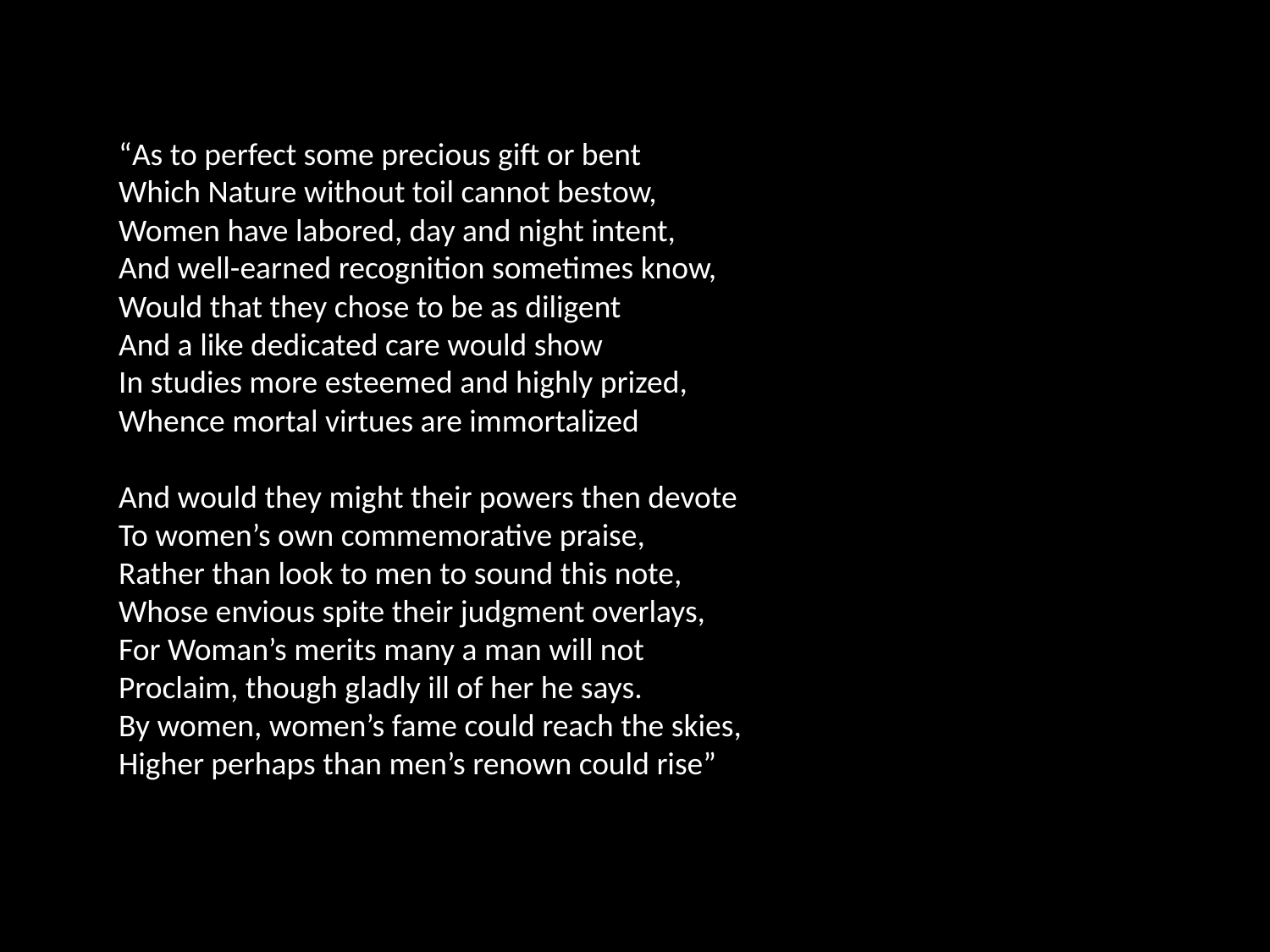

“As to perfect some precious gift or bent
Which Nature without toil cannot bestow,
Women have labored, day and night intent,
And well-earned recognition sometimes know,
Would that they chose to be as diligent
And a like dedicated care would show
In studies more esteemed and highly prized,
Whence mortal virtues are immortalized

And would they might their powers then devote
To women’s own commemorative praise,
Rather than look to men to sound this note,
Whose envious spite their judgment overlays,
For Woman’s merits many a man will not
Proclaim, though gladly ill of her he says.
By women, women’s fame could reach the skies,
Higher perhaps than men’s renown could rise”